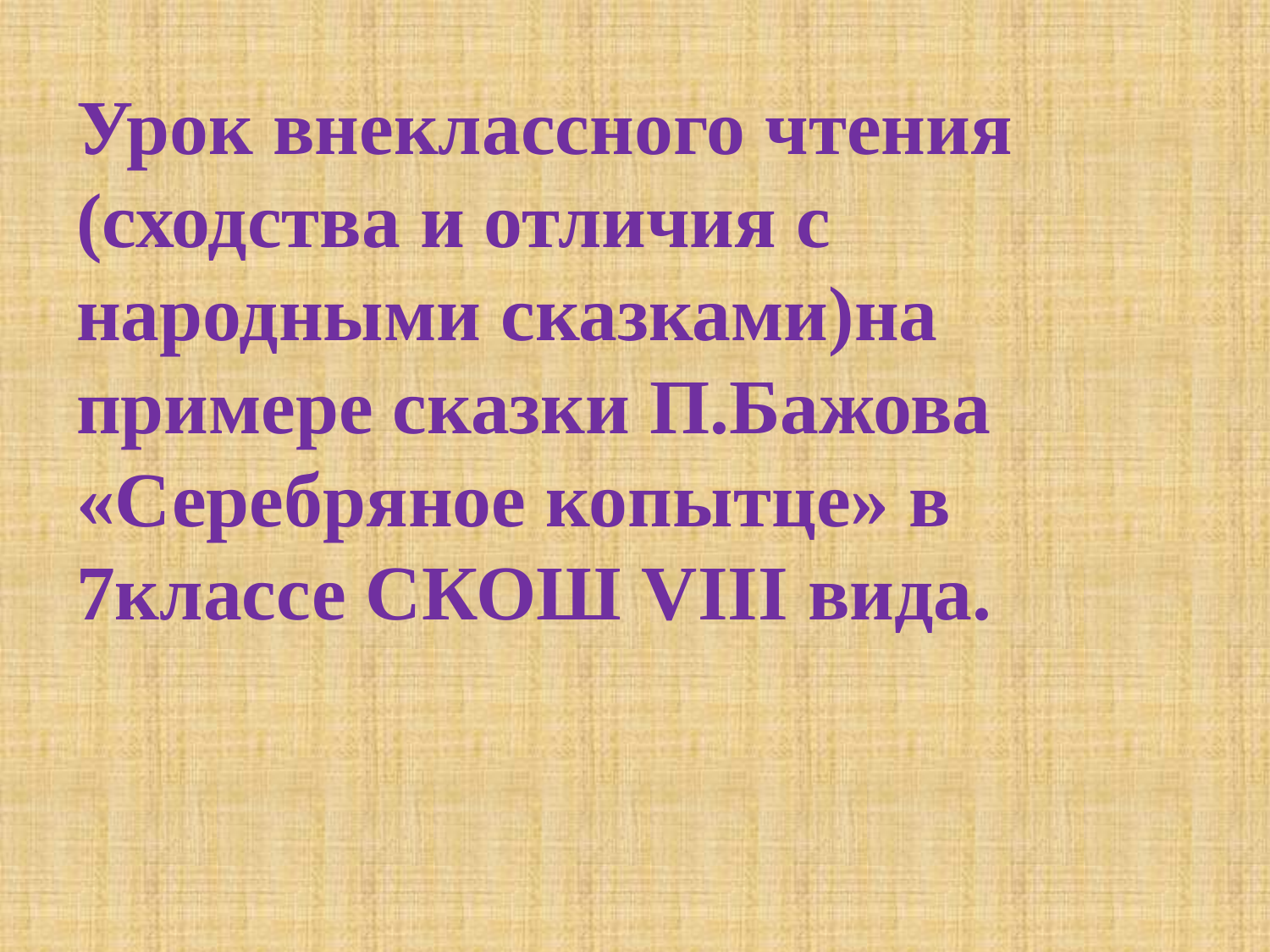

# Урок внеклассного чтения (сходства и отличия с народными сказками)на примере сказки П.Бажова «Серебряное копытце» в 7классе СКОШ VIII вида.